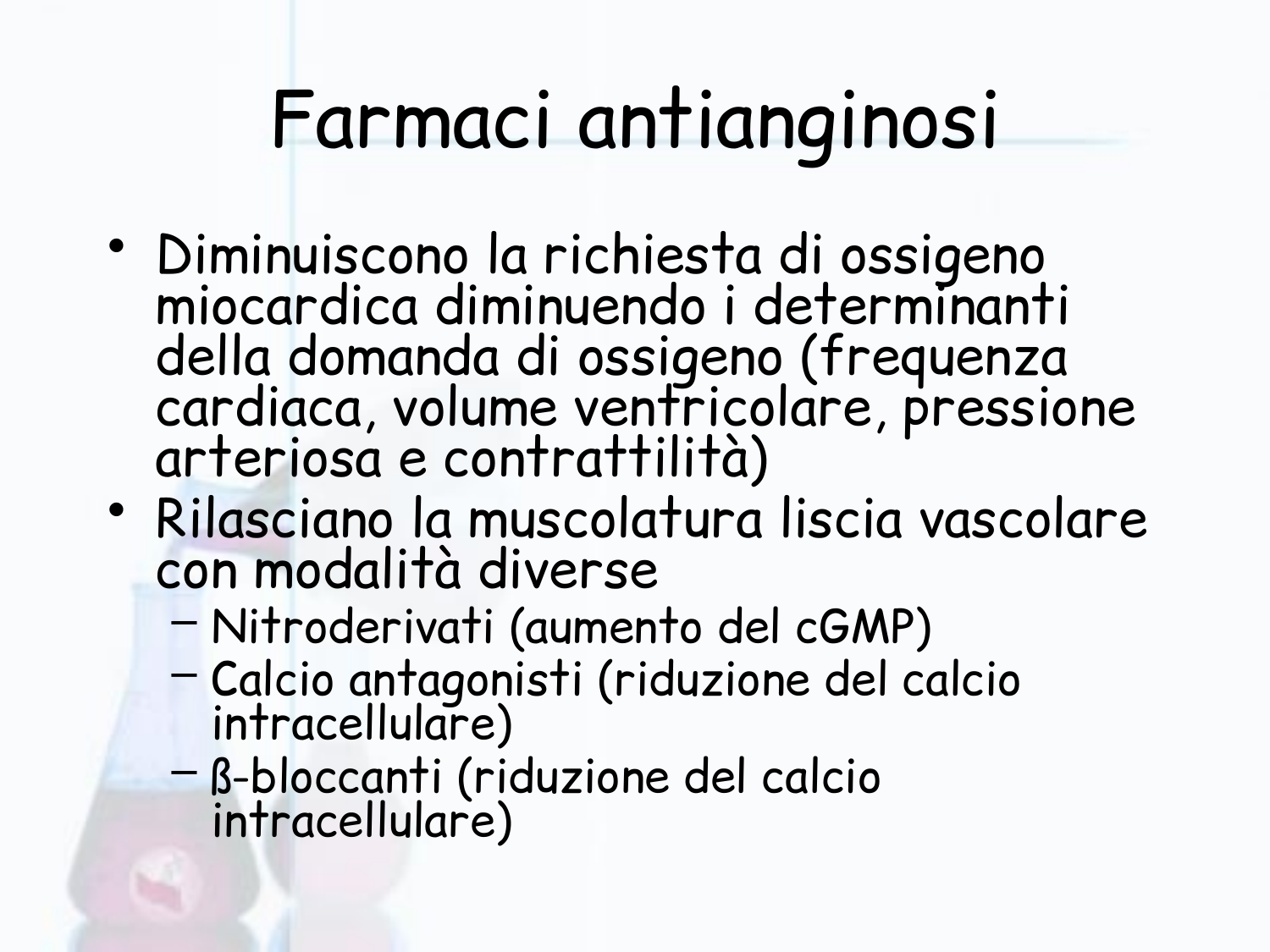

# Farmaci antianginosi
Diminuiscono la richiesta di ossigeno miocardica diminuendo i determinanti della domanda di ossigeno (frequenza cardiaca, volume ventricolare, pressione arteriosa e contrattilità)
Rilasciano la muscolatura liscia vascolare con modalità diverse
Nitroderivati (aumento del cGMP)
Calcio antagonisti (riduzione del calcio intracellulare)
ß-bloccanti (riduzione del calcio intracellulare)